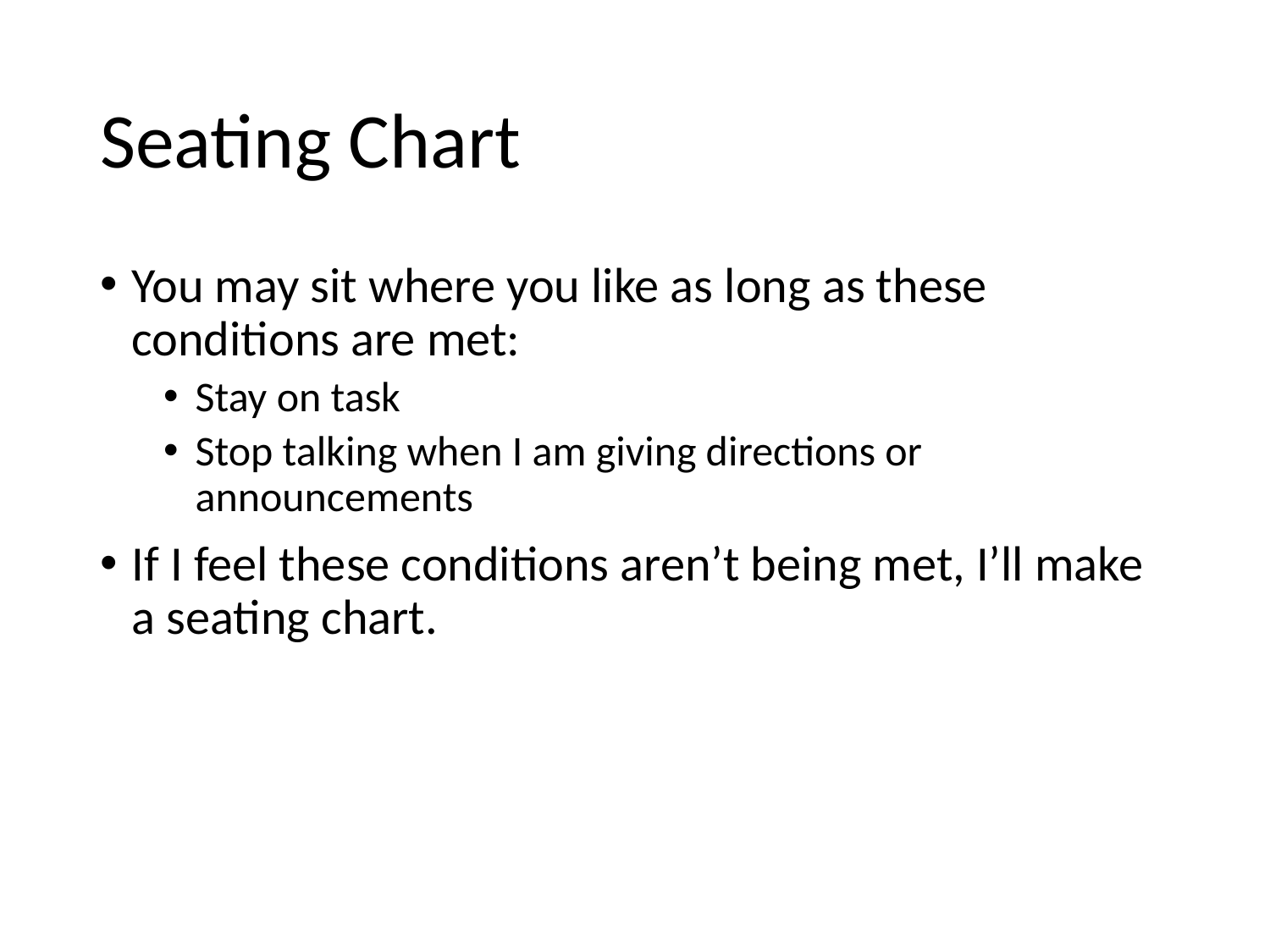

# Seating Chart
You may sit where you like as long as these conditions are met:
Stay on task
Stop talking when I am giving directions or announcements
If I feel these conditions aren’t being met, I’ll make a seating chart.